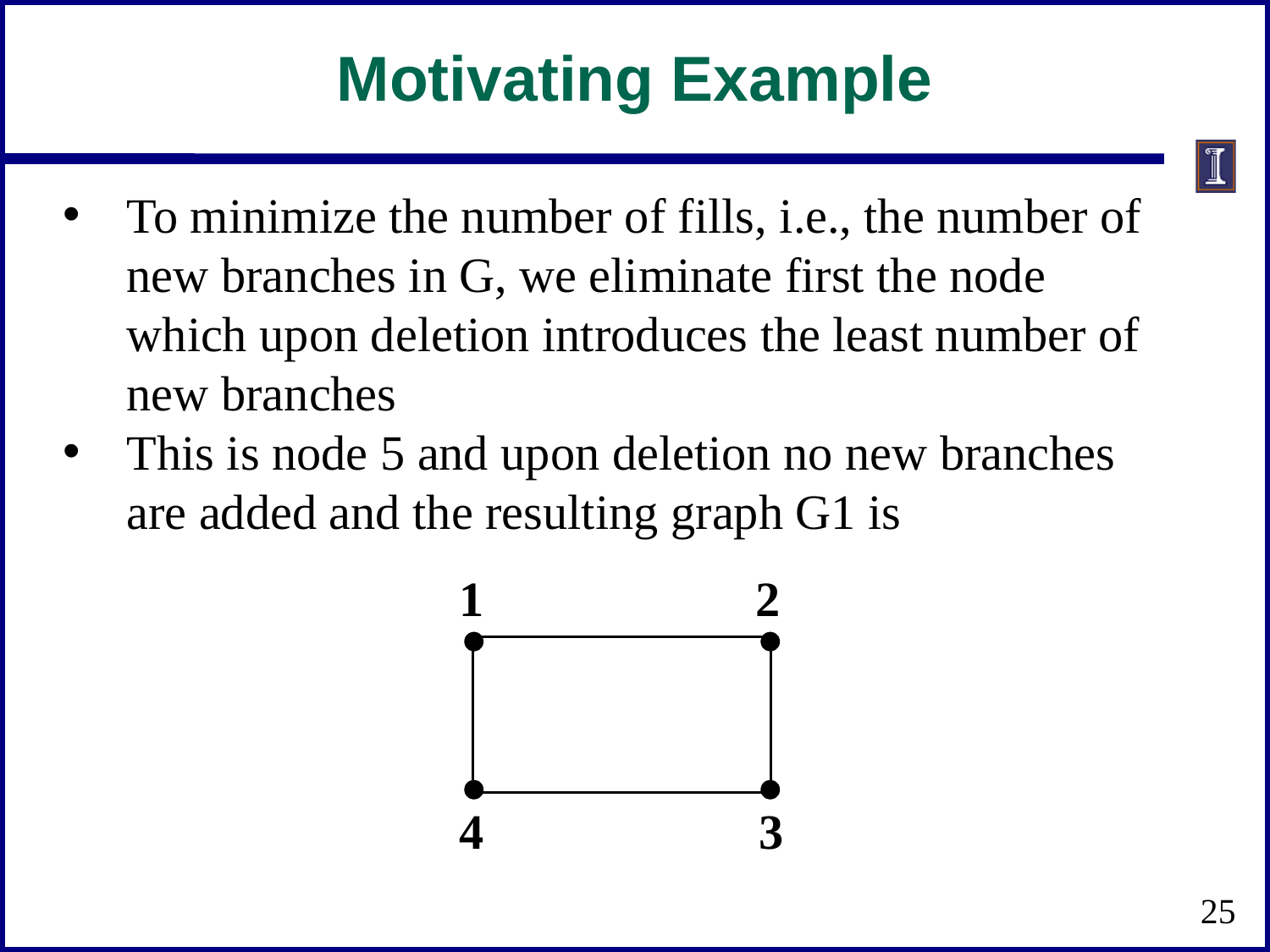

Motivating Example
To minimize the number of fills, i.e., the number of new branches in G, we eliminate first the node which upon deletion introduces the least number of new branches
This is node 5 and upon deletion no new branches are added and the resulting graph G1 is
1
2

4
3

25